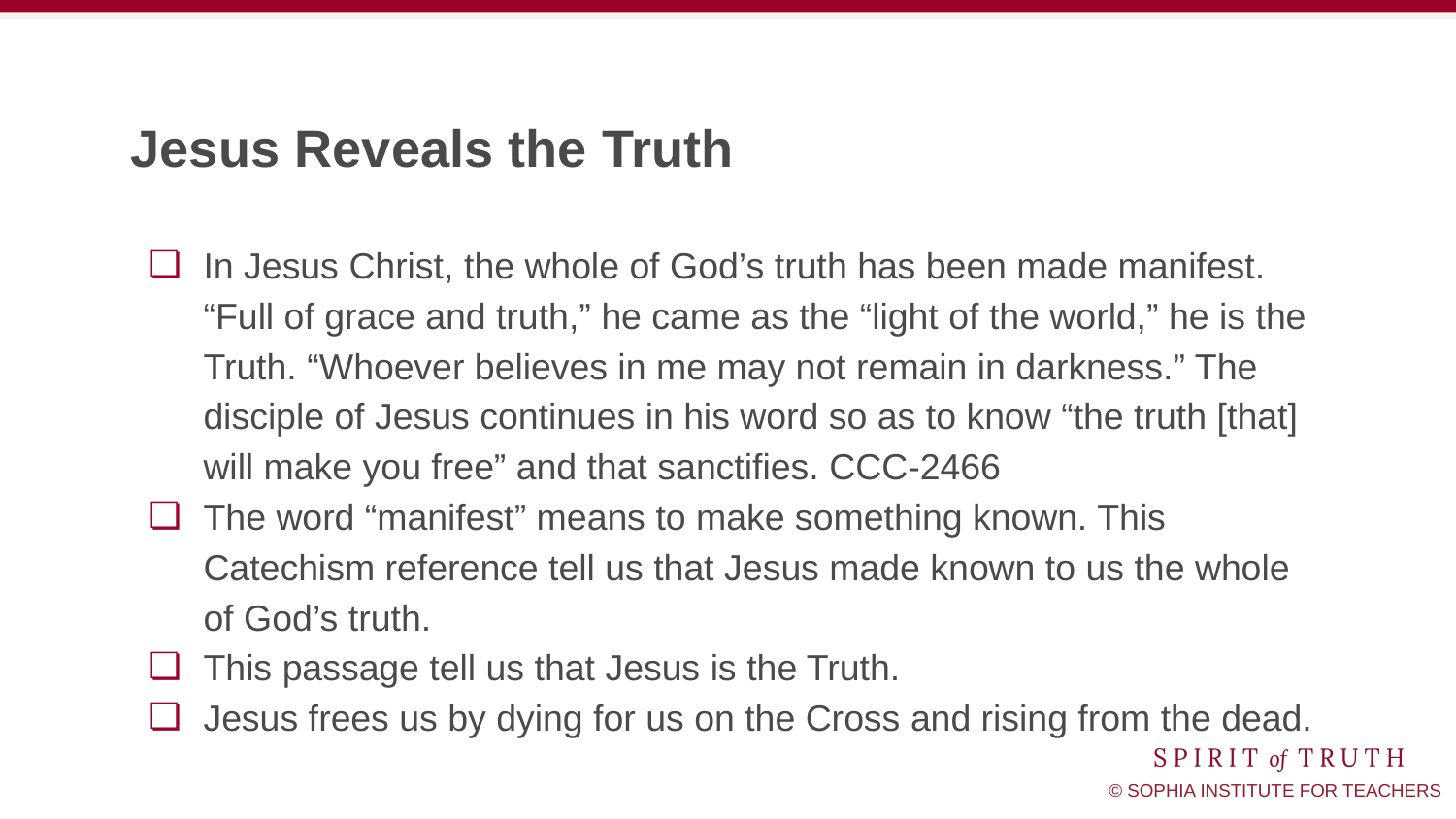

# Jesus Reveals the Truth
In Jesus Christ, the whole of God’s truth has been made manifest. “Full of grace and truth,” he came as the “light of the world,” he is the Truth. “Whoever believes in me may not remain in darkness.” The disciple of Jesus continues in his word so as to know “the truth [that] will make you free” and that sanctifies. CCC-2466
The word “manifest” means to make something known. This Catechism reference tell us that Jesus made known to us the whole of God’s truth.
This passage tell us that Jesus is the Truth.
Jesus frees us by dying for us on the Cross and rising from the dead.